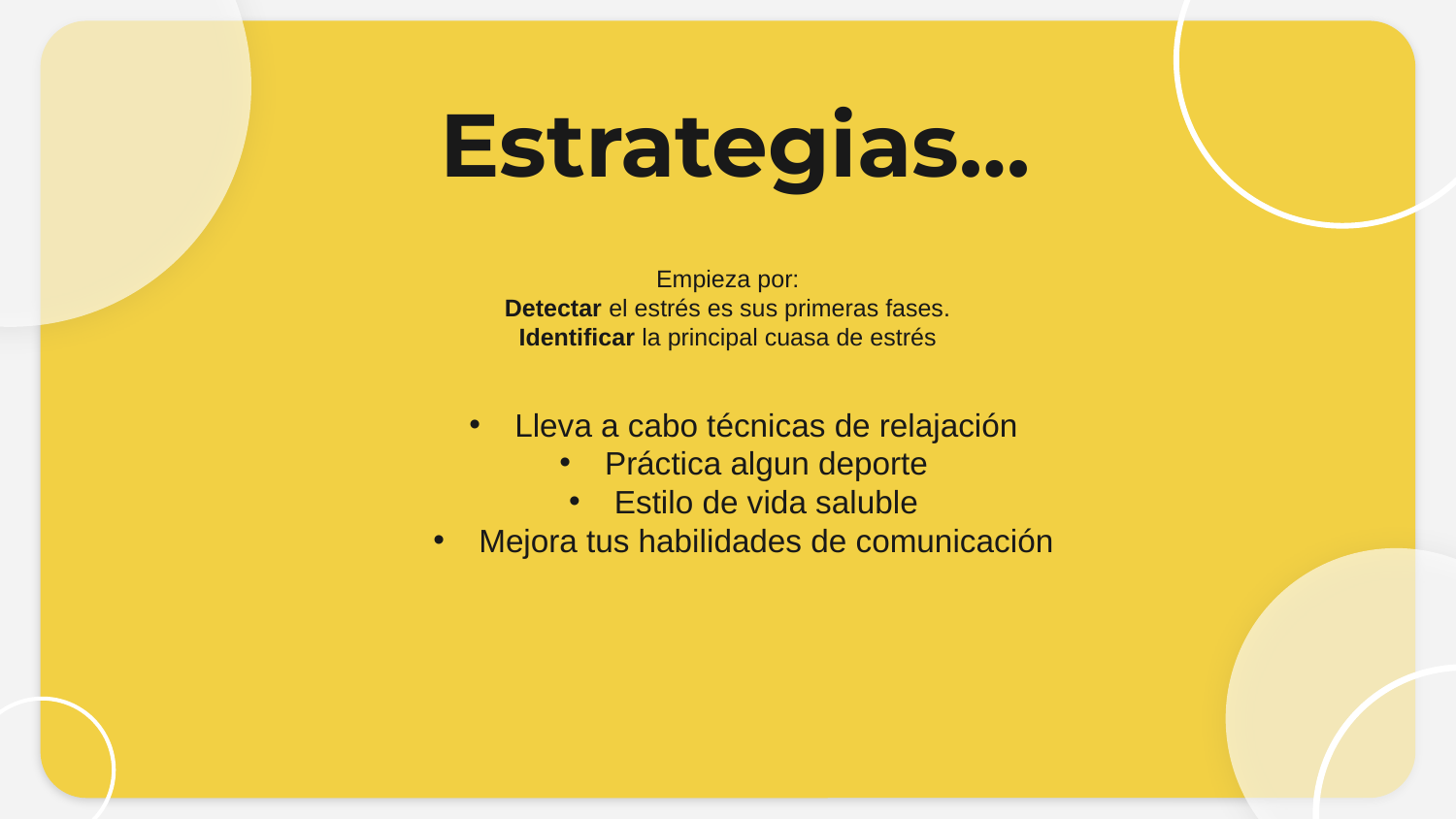

# Estrategias…
Empieza por:
Detectar el estrés es sus primeras fases.
Identificar la principal cuasa de estrés
Lleva a cabo técnicas de relajación
Práctica algun deporte
Estilo de vida saluble
Mejora tus habilidades de comunicación